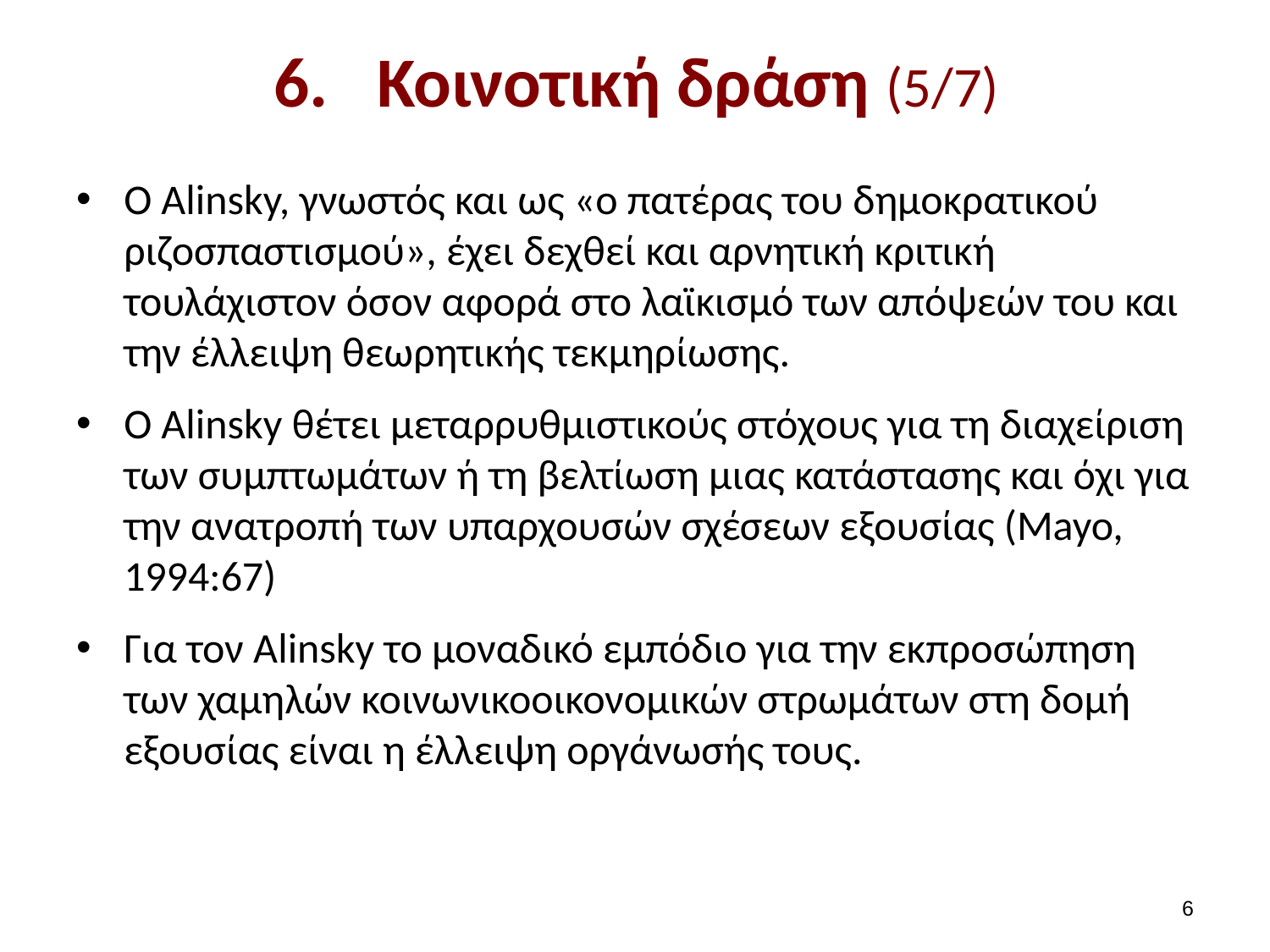

# Κοινοτική δράση (5/7)
Ο Alinsky, γνωστός και ως «ο πατέρας του δημοκρατικού ριζοσπαστισμού», έχει δεχθεί και αρνητική κριτική τουλάχιστον όσον αφορά στο λαϊκισμό των απόψεών του και την έλλειψη θεωρητικής τεκμηρίωσης.
Ο Alinsky θέτει μεταρρυθμιστικούς στόχους για τη διαχείριση των συμπτωμάτων ή τη βελτίωση μιας κατάστασης και όχι για την ανατροπή των υπαρχουσών σχέσεων εξουσίας (Mayo,  1994:67)
Για τον Alinsky το μοναδικό εμπόδιο για την εκπροσώπηση των χαμηλών κοινωνικοοικονομικών στρωμάτων στη δομή εξουσίας είναι η έλλειψη οργάνωσής τους.

6